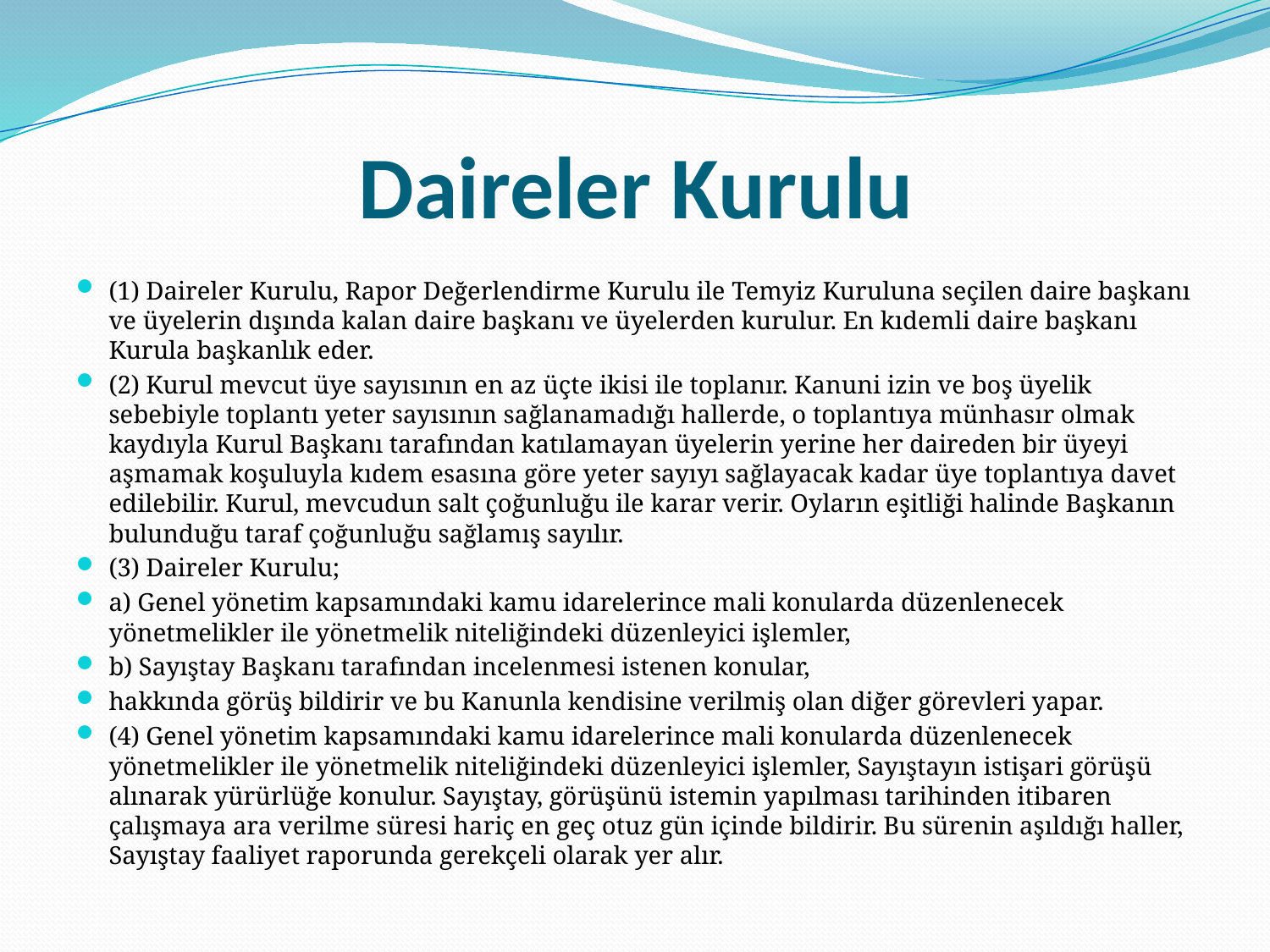

# Daireler Kurulu
(1) Daireler Kurulu, Rapor Değerlendirme Kurulu ile Temyiz Kuruluna seçilen daire başkanı ve üyelerin dışında kalan daire başkanı ve üyelerden kurulur. En kıdemli daire başkanı Kurula başkanlık eder.
(2) Kurul mevcut üye sayısının en az üçte ikisi ile toplanır. Kanuni izin ve boş üyelik sebebiyle toplantı yeter sayısının sağlanamadığı hallerde, o toplantıya münhasır olmak kaydıyla Kurul Başkanı tarafından katılamayan üyelerin yerine her daireden bir üyeyi aşmamak koşuluyla kıdem esasına göre yeter sayıyı sağlayacak kadar üye toplantıya davet edilebilir. Kurul, mevcudun salt çoğunluğu ile karar verir. Oyların eşitliği halinde Başkanın bulunduğu taraf çoğunluğu sağlamış sayılır.
(3) Daireler Kurulu;
a) Genel yönetim kapsamındaki kamu idarelerince mali konularda düzenlenecek yönetmelikler ile yönetmelik niteliğindeki düzenleyici işlemler,
b) Sayıştay Başkanı tarafından incelenmesi istenen konular,
hakkında görüş bildirir ve bu Kanunla kendisine verilmiş olan diğer görevleri yapar.
(4) Genel yönetim kapsamındaki kamu idarelerince mali konularda düzenlenecek yönetmelikler ile yönetmelik niteliğindeki düzenleyici işlemler, Sayıştayın istişari görüşü alınarak yürürlüğe konulur. Sayıştay, görüşünü istemin yapılması tarihinden itibaren çalışmaya ara verilme süresi hariç en geç otuz gün içinde bildirir. Bu sürenin aşıldığı haller, Sayıştay faaliyet raporunda gerekçeli olarak yer alır.